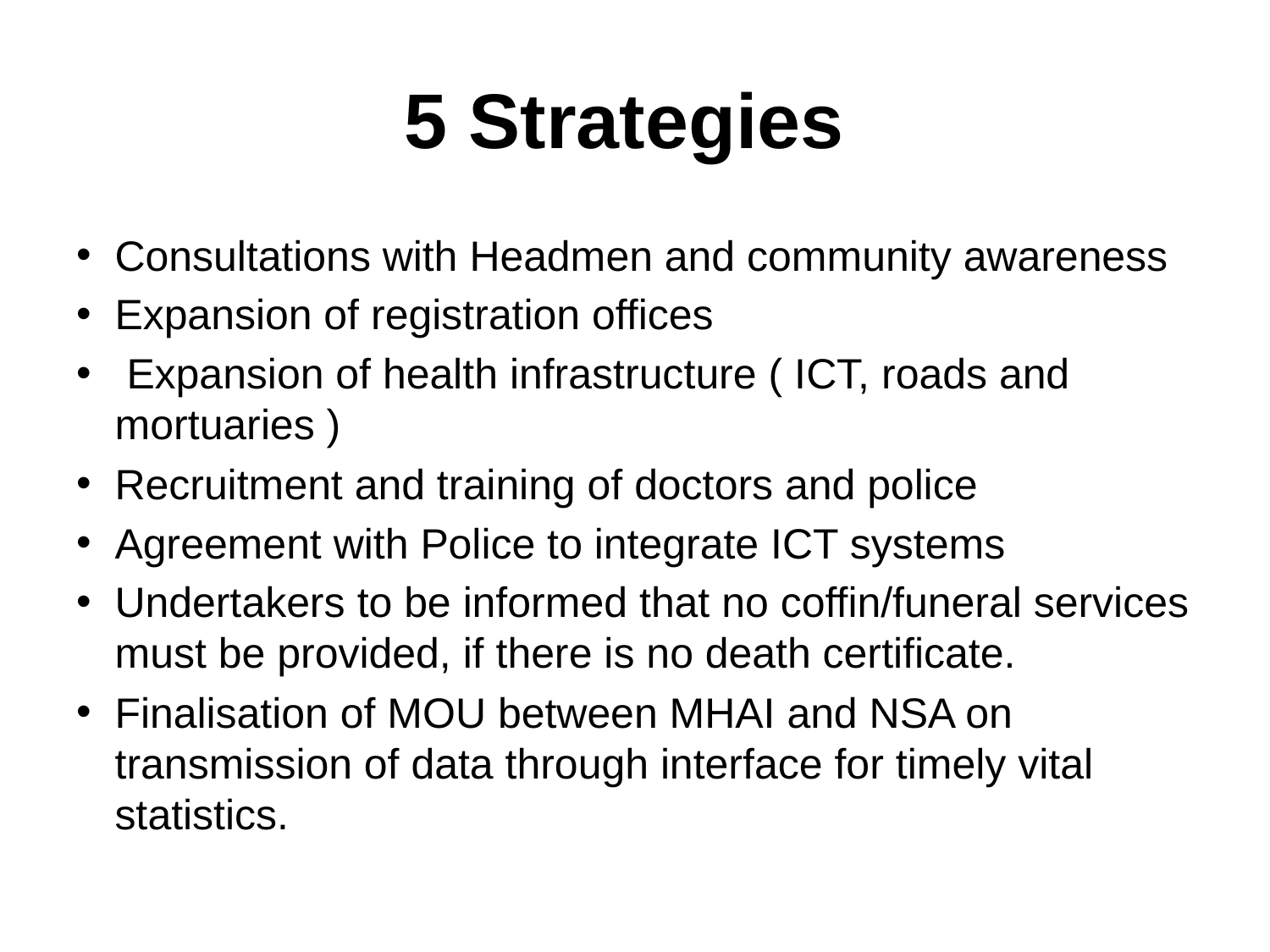

# 5 Strategies
Consultations with Headmen and community awareness
Expansion of registration offices
 Expansion of health infrastructure ( ICT, roads and mortuaries )
Recruitment and training of doctors and police
Agreement with Police to integrate ICT systems
Undertakers to be informed that no coffin/funeral services must be provided, if there is no death certificate.
Finalisation of MOU between MHAI and NSA on transmission of data through interface for timely vital statistics.